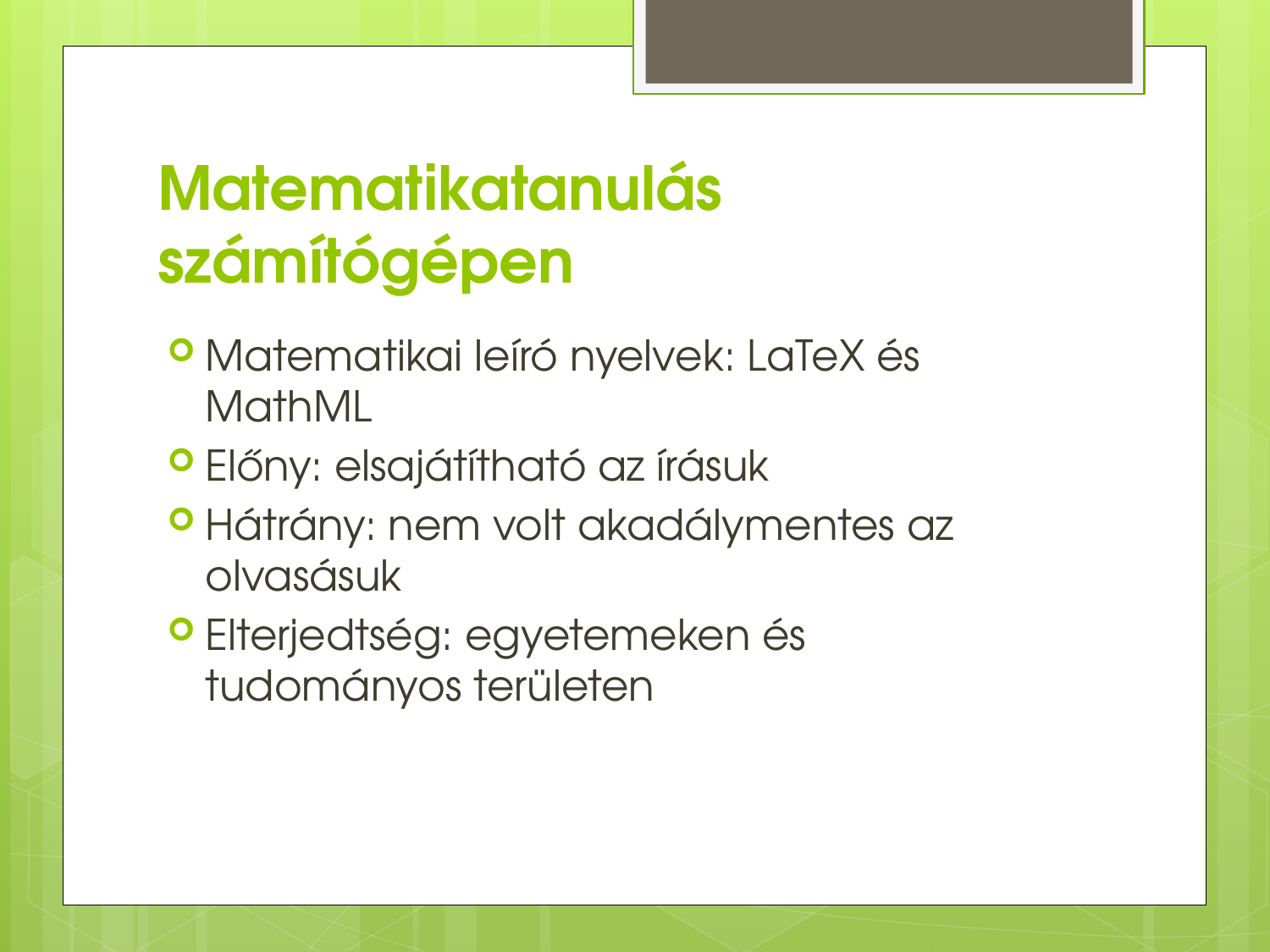

# Matematikatanulás számítógépen
Matematikai leíró nyelvek: LaTeX és MathML
Előny: elsajátítható az írásuk
Hátrány: nem volt akadálymentes az olvasásuk
Elterjedtség: egyetemeken és tudományos területen